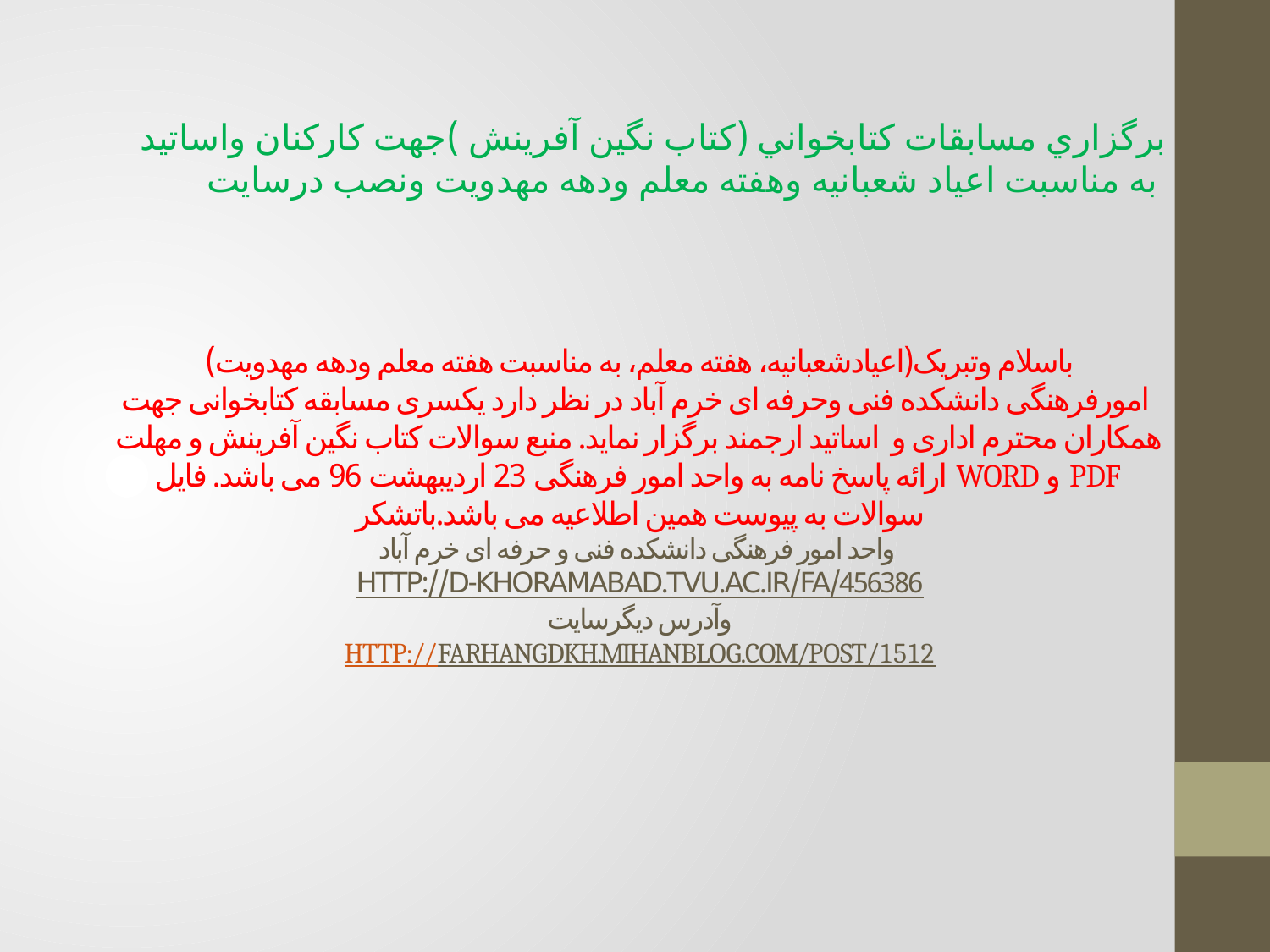

برگزاري مسابقات كتابخواني (كتاب نگين آفرينش )جهت كاركنان واساتيد به مناسبت اعياد شعبانيه وهفته معلم ودهه مهدويت ونصب درسايت
# باسلام وتبریک(اعيادشعبانيه، هفته معلم، به مناسبت هفته معلم ودهه مهدویت) امورفرهنگی دانشکده فنی وحرفه ای خرم آباد در نظر دارد یکسری مسابقه کتابخوانی جهت همکاران محترم اداری و  اساتید ارجمند برگزار نماید. منبع سوالات کتاب نگین آفرینش و مهلت ارائه پاسخ نامه به واحد امور فرهنگی 23 اردیبهشت 96 می باشد. فایل word و pdf  سوالات به پیوست همین اطلاعیه می باشد.باتشکر واحد امور فرهنگی دانشکده فنی و حرفه ای خرم آباد http://d-khoramabad.tvu.ac.ir/fa/456386 وآدرس ديگرسايت http://farhangdkh.mihanblog.com/post/1512